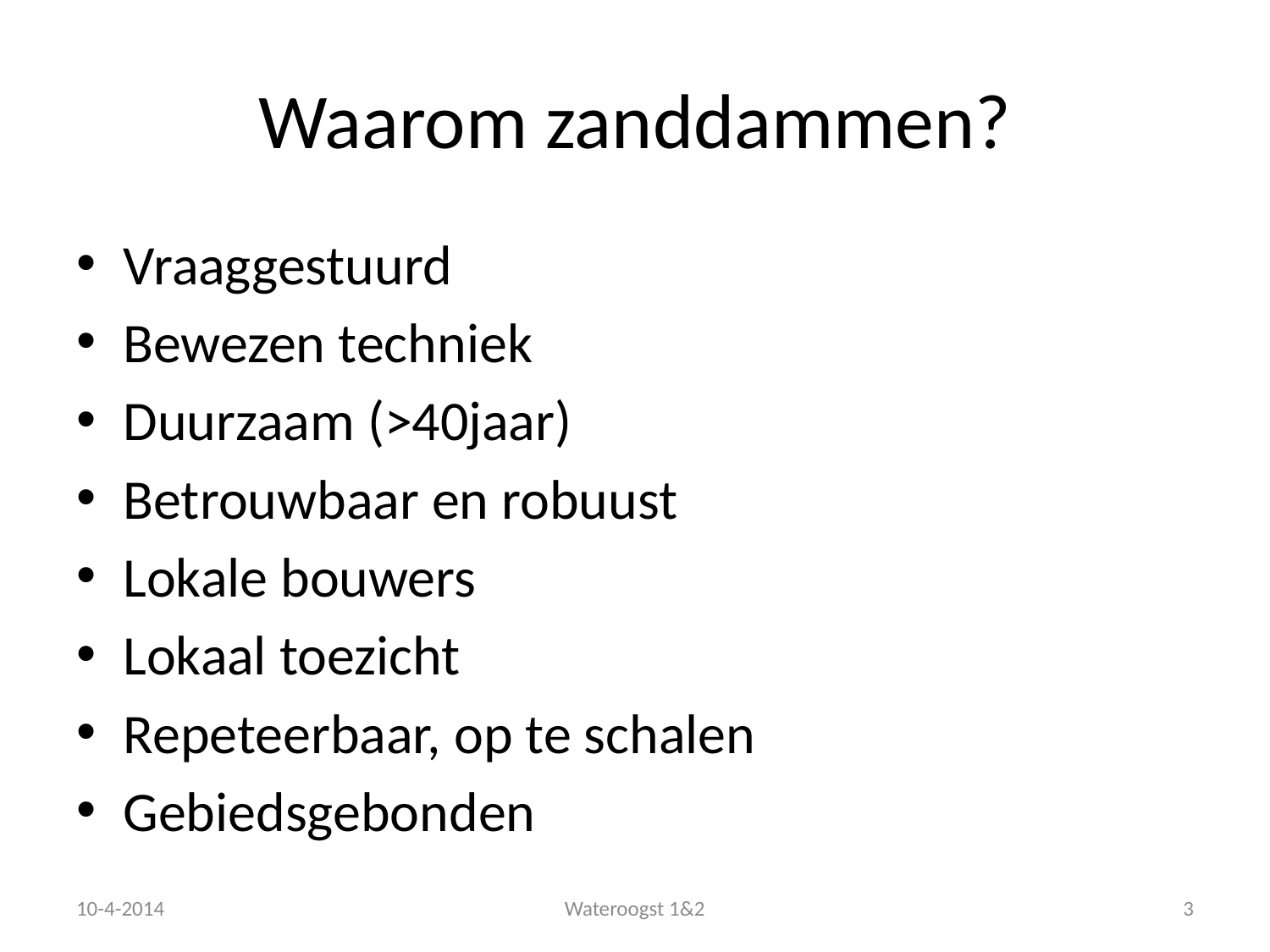

# Waarom zanddammen?
Vraaggestuurd
Bewezen techniek
Duurzaam (>40jaar)
Betrouwbaar en robuust
Lokale bouwers
Lokaal toezicht
Repeteerbaar, op te schalen
Gebiedsgebonden

10-4-2014
Wateroogst 1&2
3